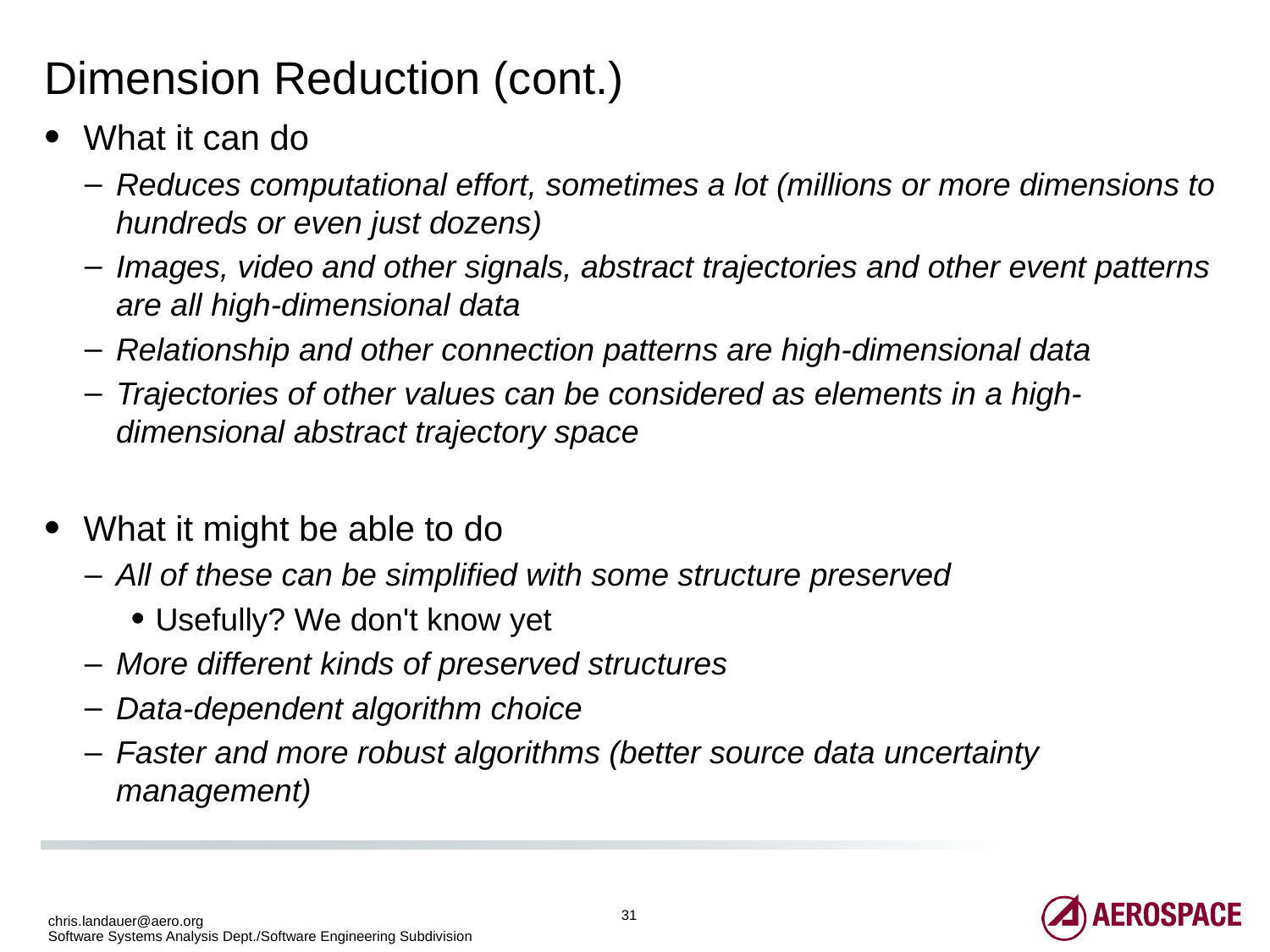

# Dimension Reduction (cont.)
What it can do
Reduces computational effort, sometimes a lot (millions or more dimensions to hundreds or even just dozens)
Images, video and other signals, abstract trajectories and other event patterns are all high-dimensional data
Relationship and other connection patterns are high-dimensional data
Trajectories of other values can be considered as elements in a high-dimensional abstract trajectory space

What it might be able to do
All of these can be simplified with some structure preserved
Usefully? We don't know yet
More different kinds of preserved structures
Data-dependent algorithm choice
Faster and more robust algorithms (better source data uncertainty management)